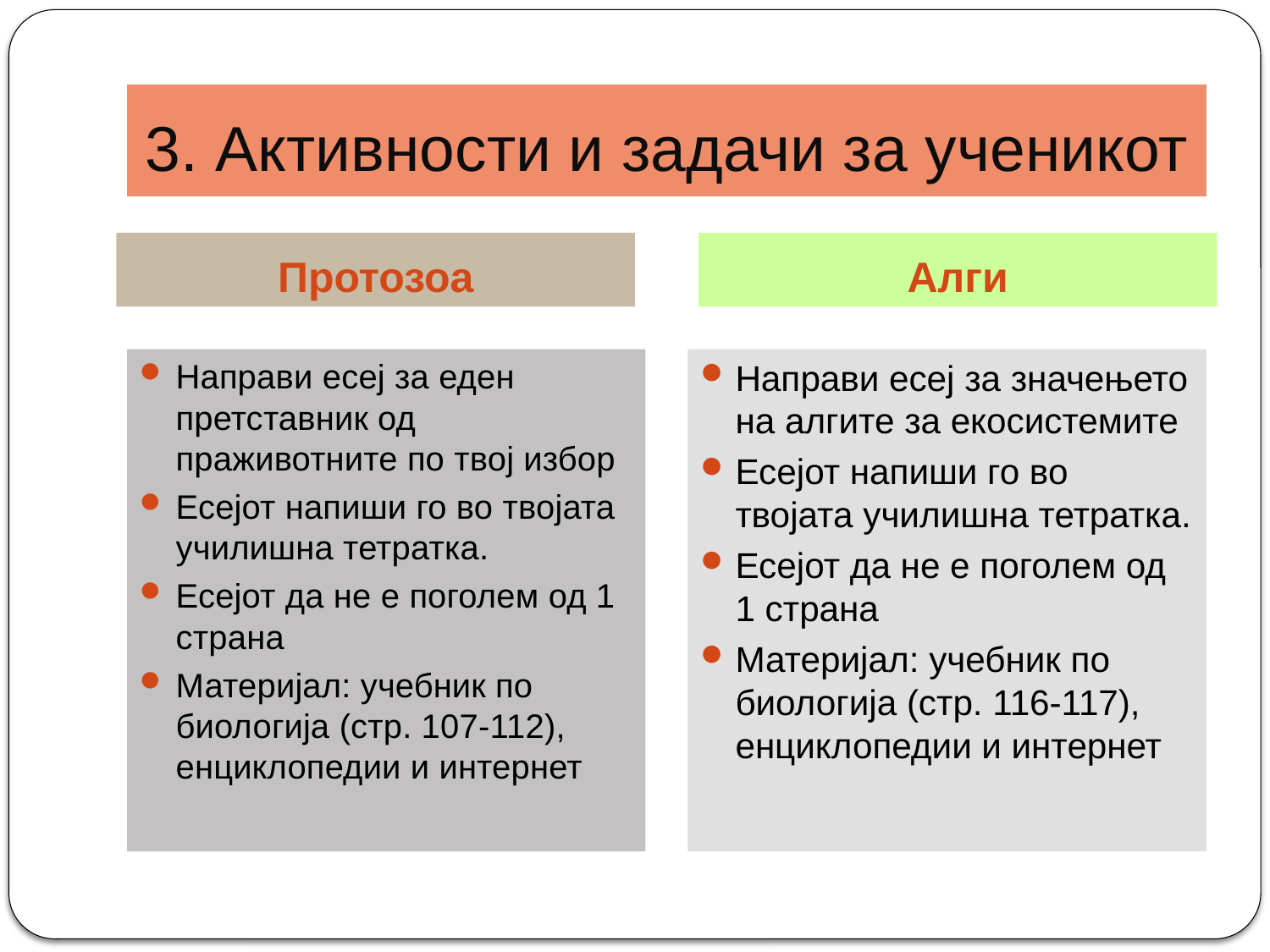

# 3. Активности и задачи за ученикот
Протозоа
Алги
Направи есеј за еден претставник од праживотните по твој избор
Есејот напиши го во твојата училишна тетратка.
Есејот да не е поголем од 1 страна
Материјал: учебник по биологија (стр. 107-112), енциклопедии и интернет
Направи есеј за значењето на алгите за екосистемите
Есејот напиши го во твојата училишна тетратка.
Есејот да не е поголем од 1 страна
Материјал: учебник по биологија (стр. 116-117), енциклопедии и интернет